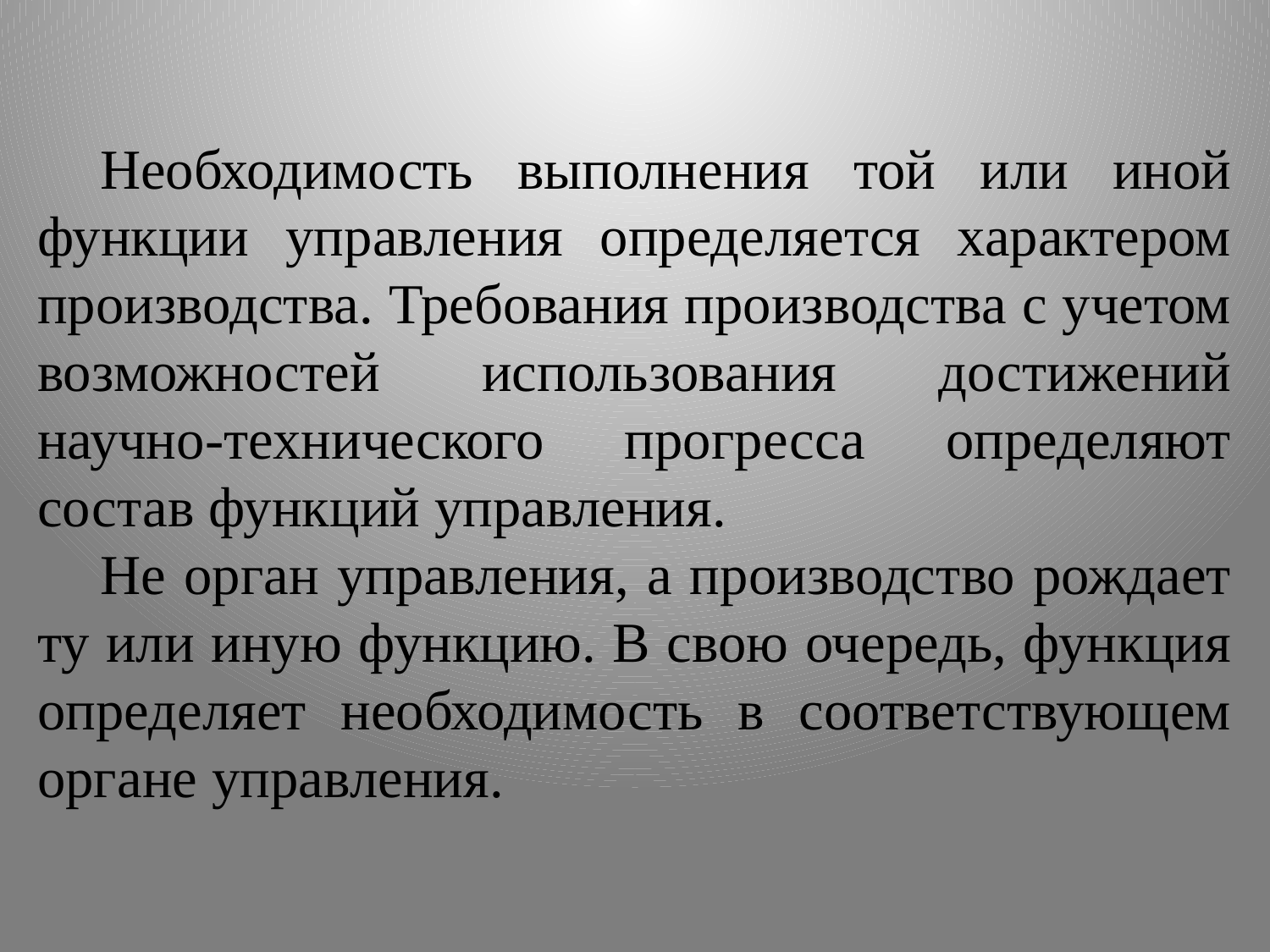

Необходимость выполнения той или иной функции управления определяется характером производства. Требования производства с учетом возможностей использования достижений научно-технического прогресса определяют состав функций управления.
Не орган управления, а производство рождает ту или иную функцию. В свою очередь, функция определяет необходимость в соответствующем органе управления.